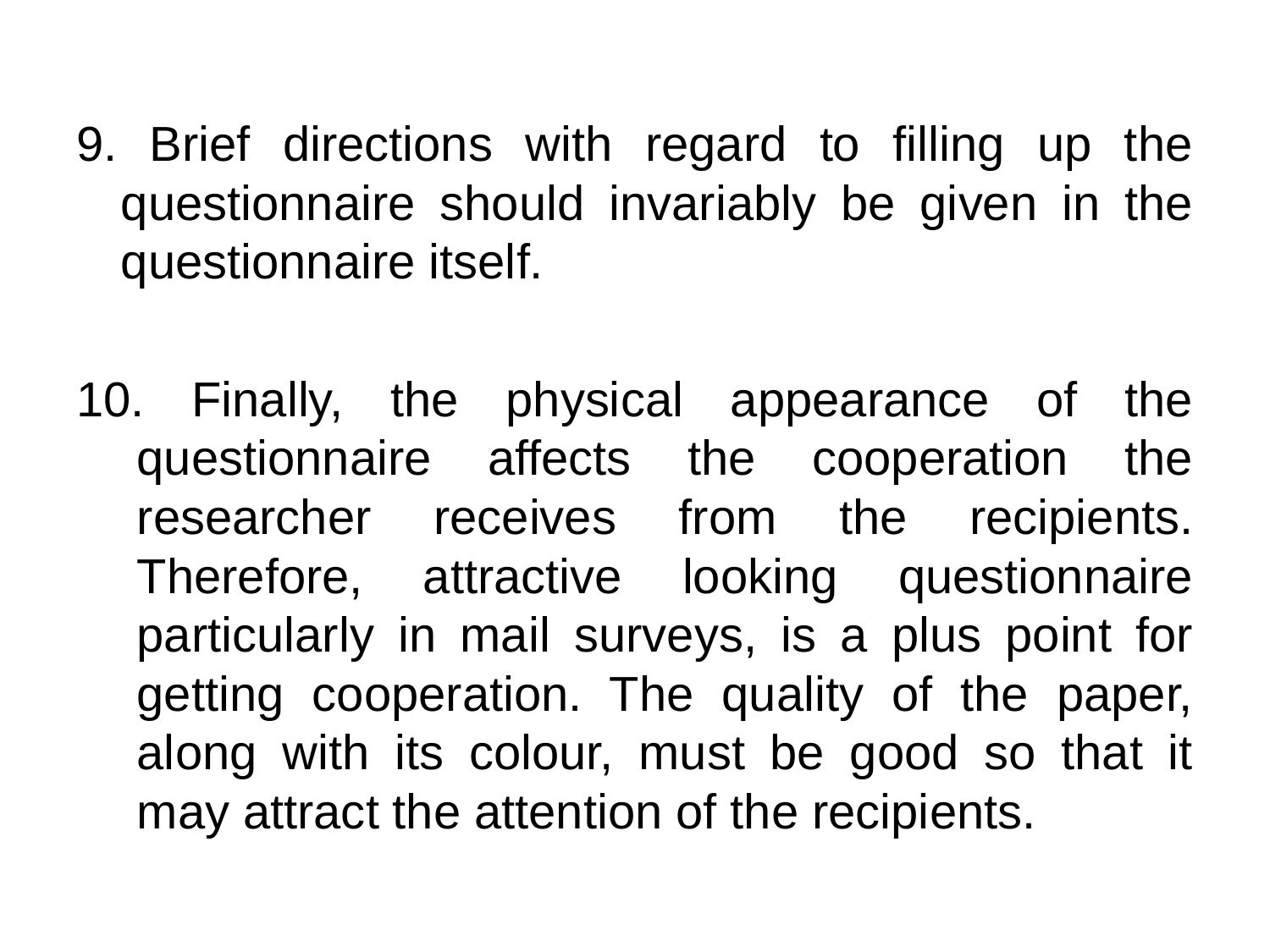

9. Brief directions with regard to filling up the questionnaire should invariably be given in the questionnaire itself.

10. Finally, the physical appearance of the questionnaire affects the cooperation the researcher receives from the recipients. Therefore, attractive looking questionnaire particularly in mail surveys, is a plus point for getting cooperation. The quality of the paper, along with its colour, must be good so that it may attract the attention of the recipients.